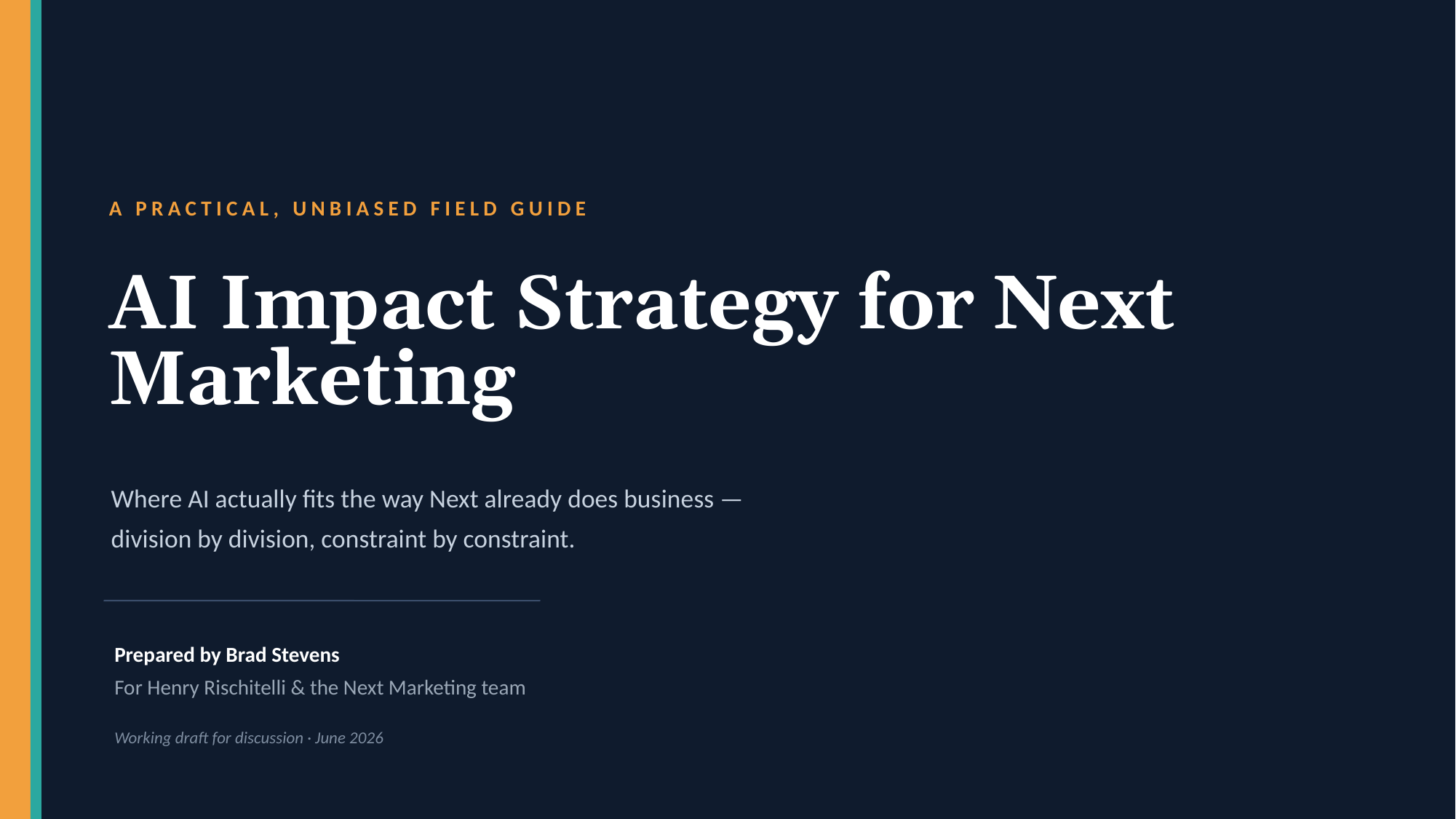

A PRACTICAL, UNBIASED FIELD GUIDE
AI Impact Strategy for Next Marketing
Where AI actually fits the way Next already does business —
division by division, constraint by constraint.

Prepared by Brad Stevens
For Henry Rischitelli & the Next Marketing team
Working draft for discussion · June 2026